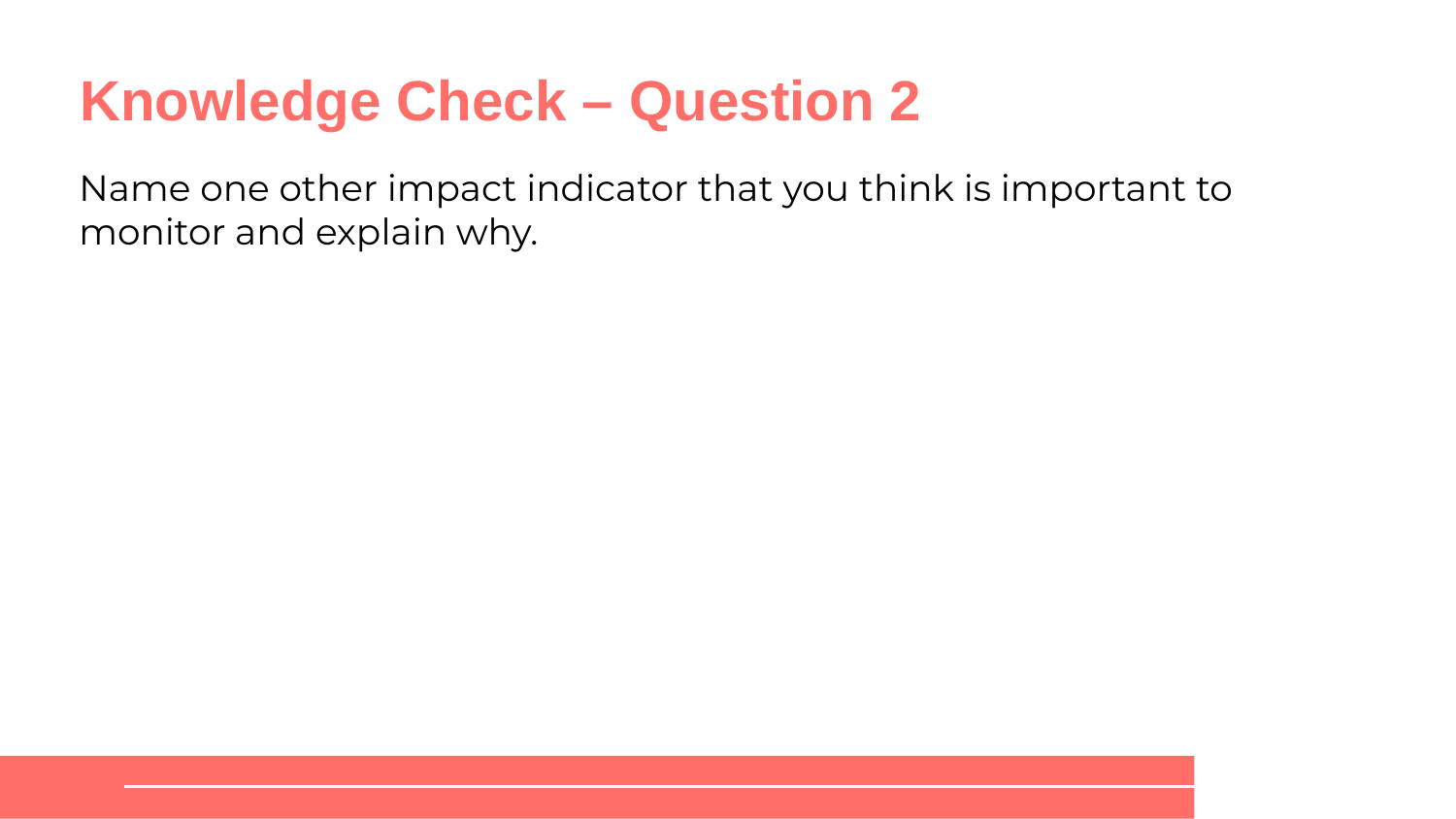

Knowledge Check – Question 2
# Impact Indicators
Name one other impact indicator that you think is important to monitor and explain why.